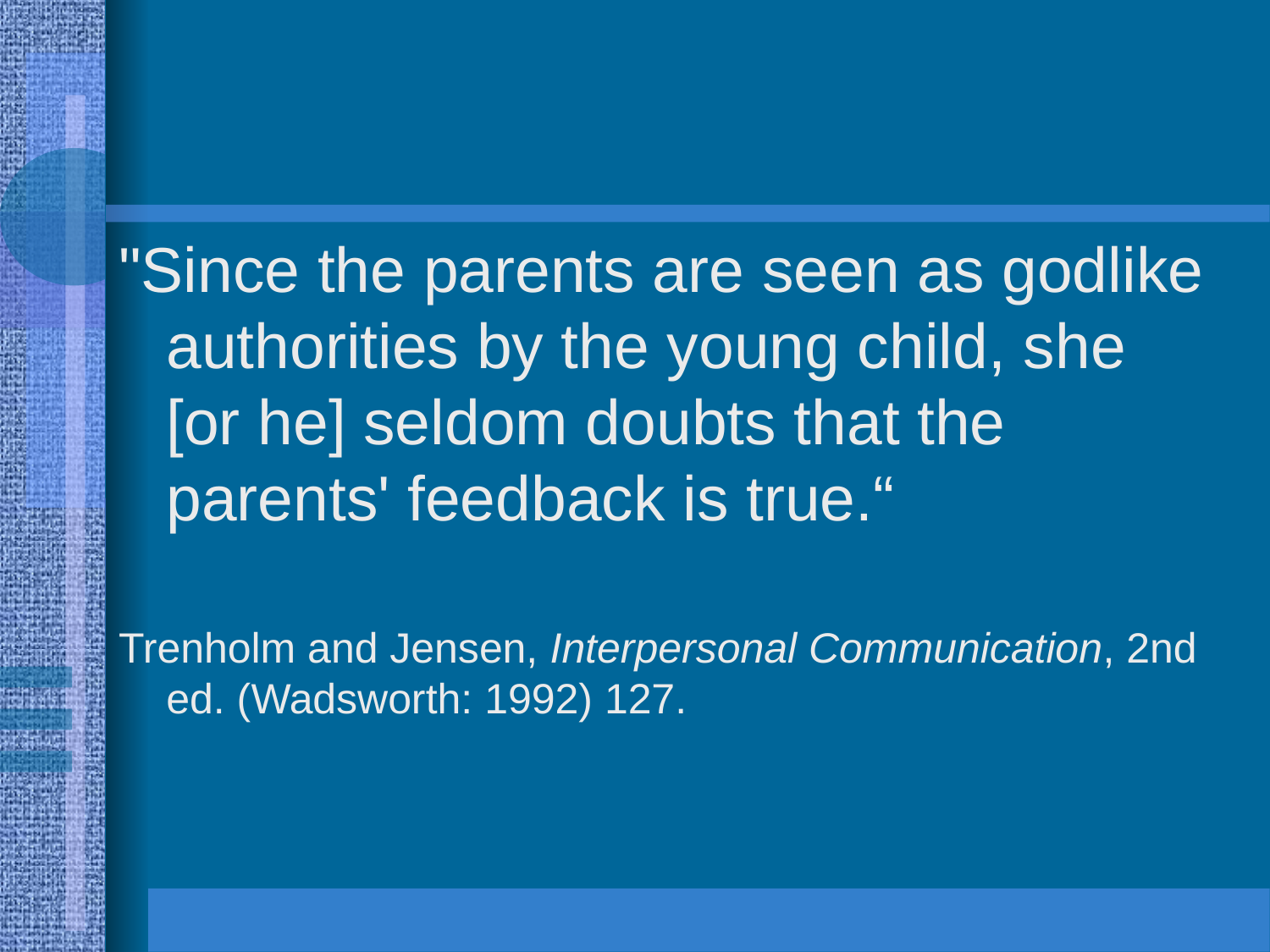

"Since the parents are seen as godlike authorities by the young child, she [or he] seldom doubts that the parents' feedback is true.“

Trenholm and Jensen, Interpersonal Communication, 2nd ed. (Wadsworth: 1992) 127.